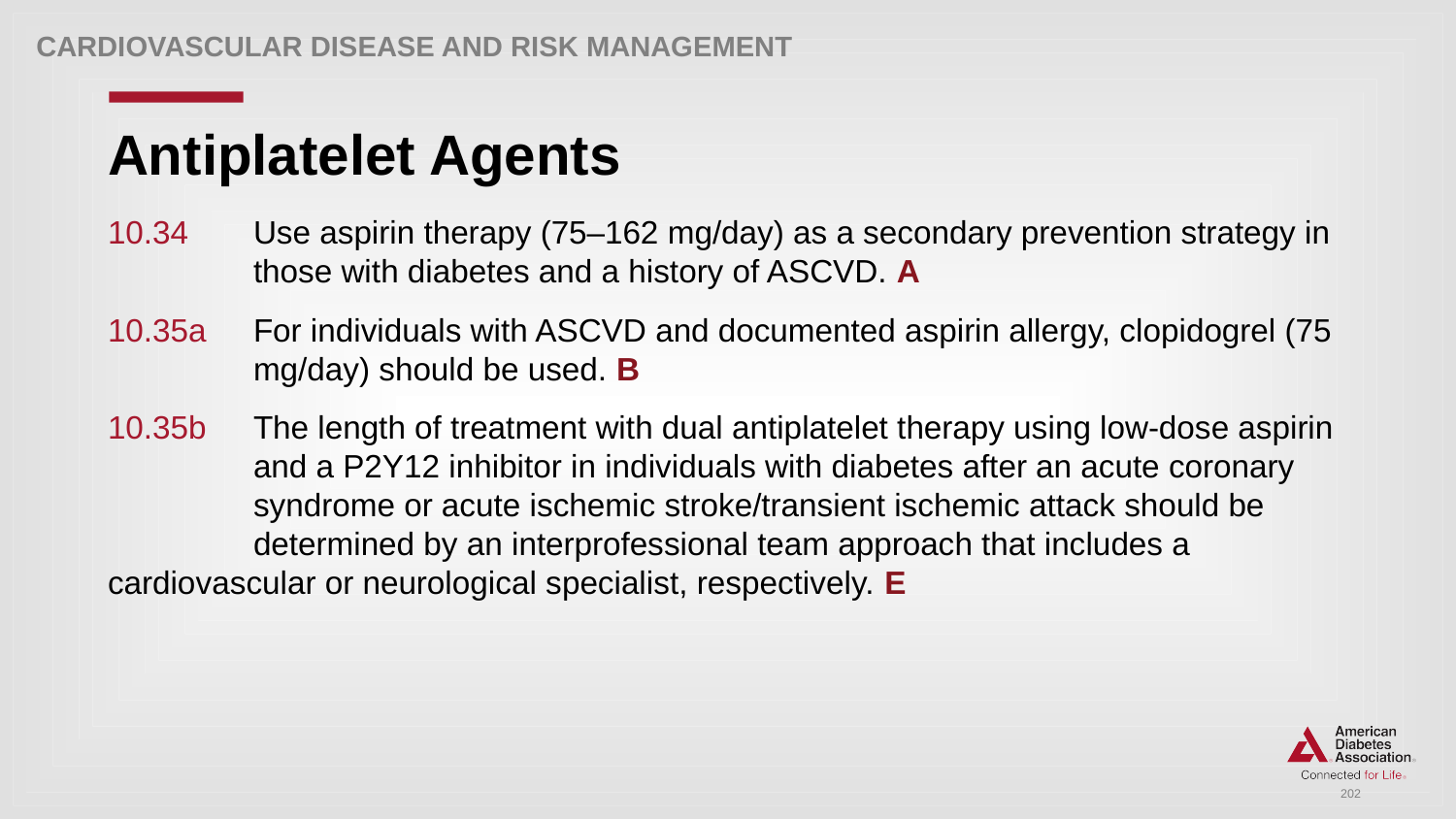

Cardiovascular Disease and Risk Management
# Antiplatelet Agents
10.34 	Use aspirin therapy (75–162 mg/day) as a secondary prevention strategy in 	those with diabetes and a history of ASCVD. A
10.35a 	For individuals with ASCVD and documented aspirin allergy, clopidogrel (75 	mg/day) should be used. B
10.35b 	The length of treatment with dual antiplatelet therapy using low-dose aspirin 	and a P2Y12 inhibitor in individuals with diabetes after an acute coronary 	syndrome or acute ischemic stroke/transient ischemic attack should be 	determined by an interprofessional team approach that includes a 	cardiovascular or neurological specialist, respectively. E